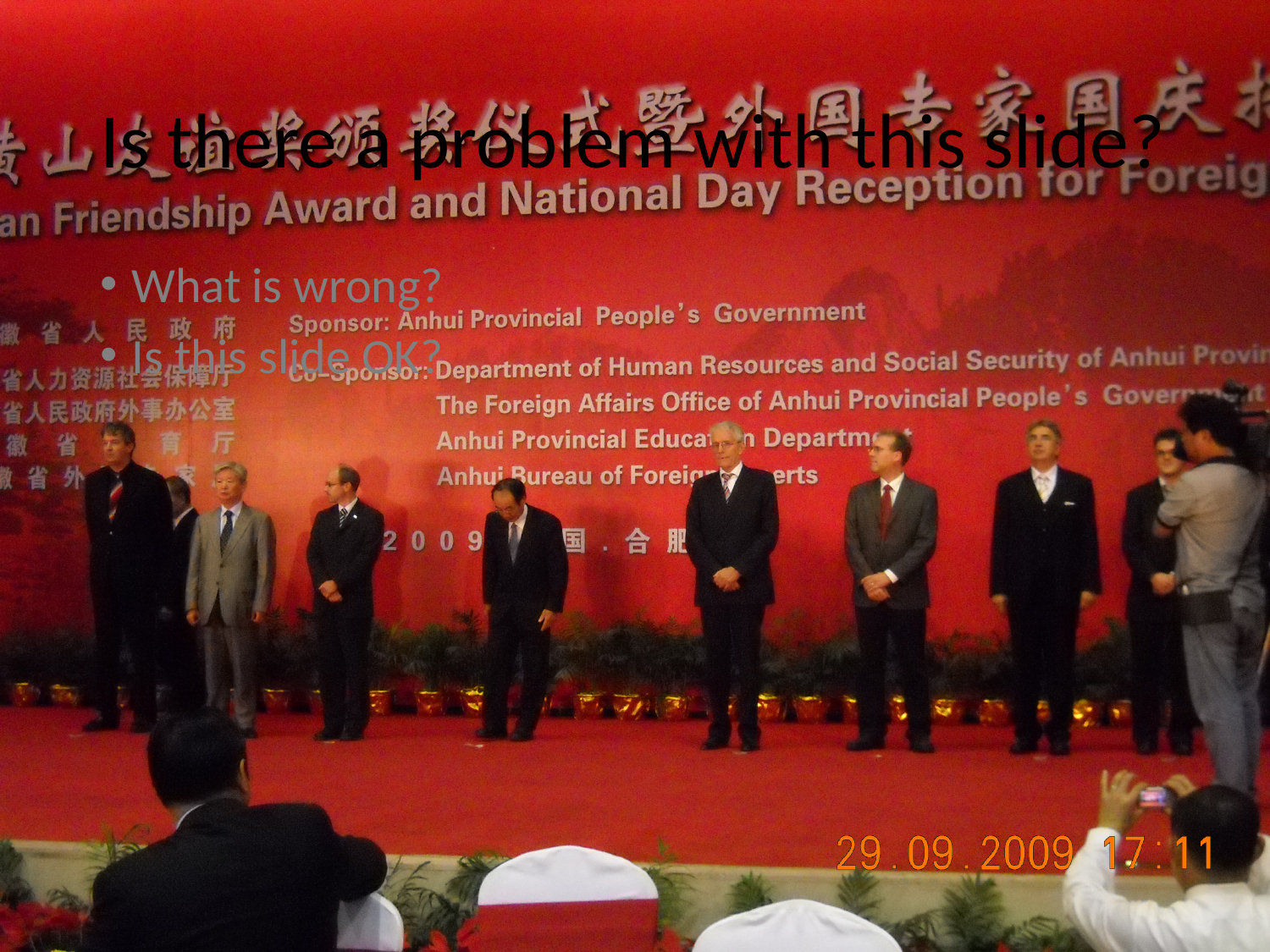

# Is there a problem with this slide?
What is wrong?
Is this slide OK?